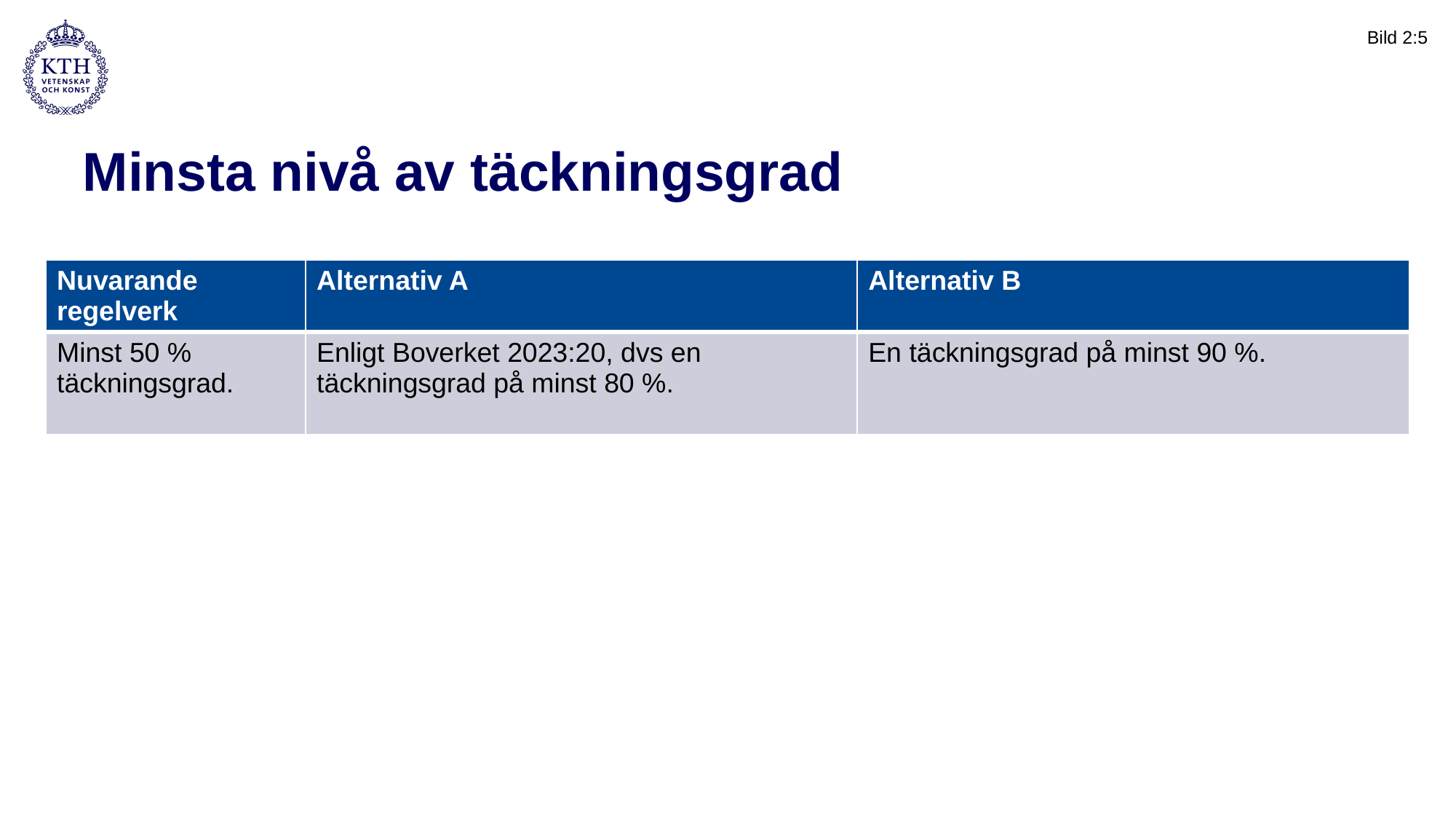

Bild 2:5
# Minsta nivå av täckningsgrad
| Nuvarande regelverk | Alternativ A | Alternativ B |
| --- | --- | --- |
| Minst 50 % täckningsgrad. | Enligt Boverket 2023:20, dvs en täckningsgrad på minst 80 %. | En täckningsgrad på minst 90 %. |